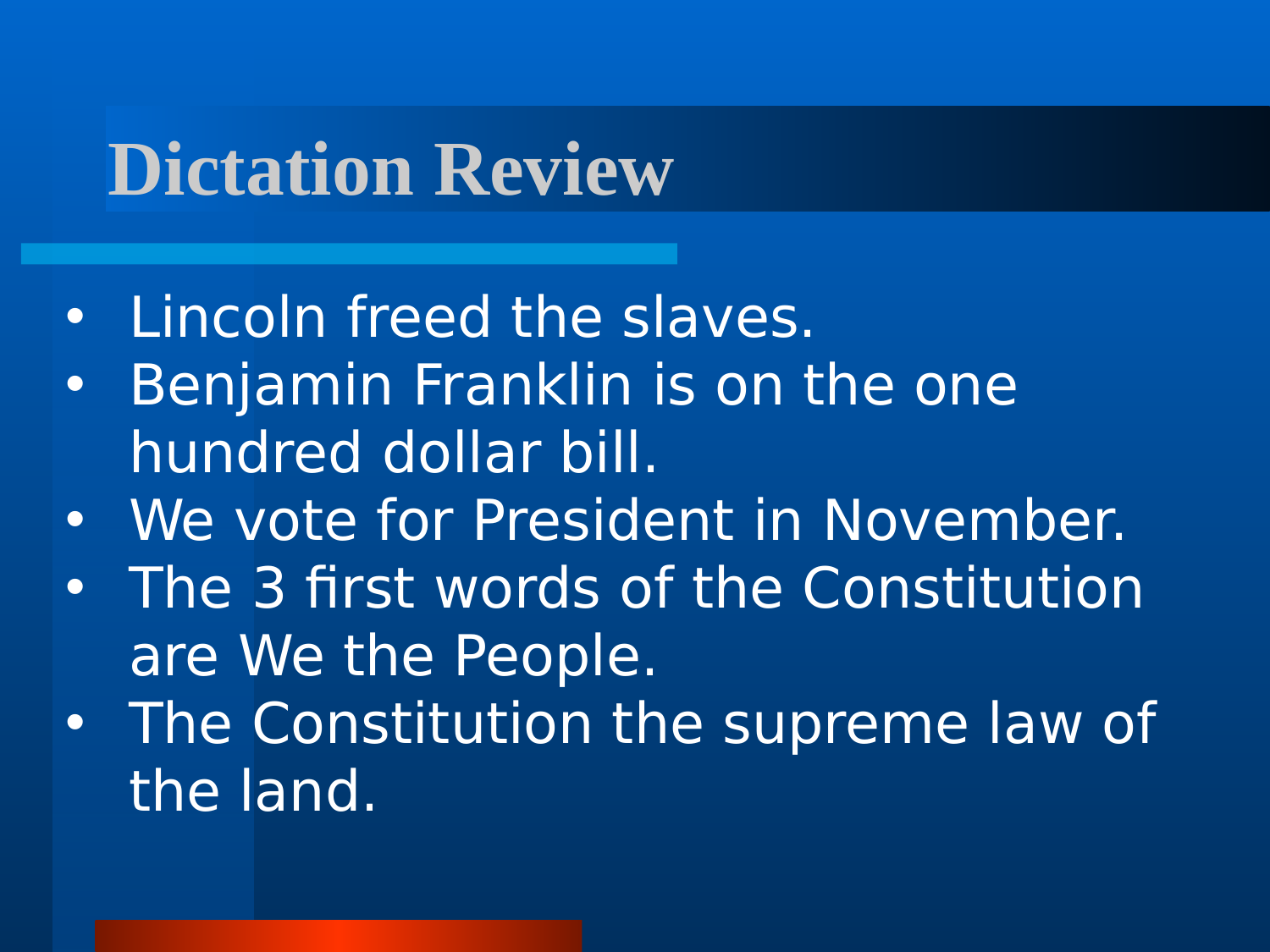

# Dictation Review
Lincoln freed the slaves.
Benjamin Franklin is on the one hundred dollar bill.
We vote for President in November.
The 3 first words of the Constitution are We the People.
The Constitution the supreme law of the land.